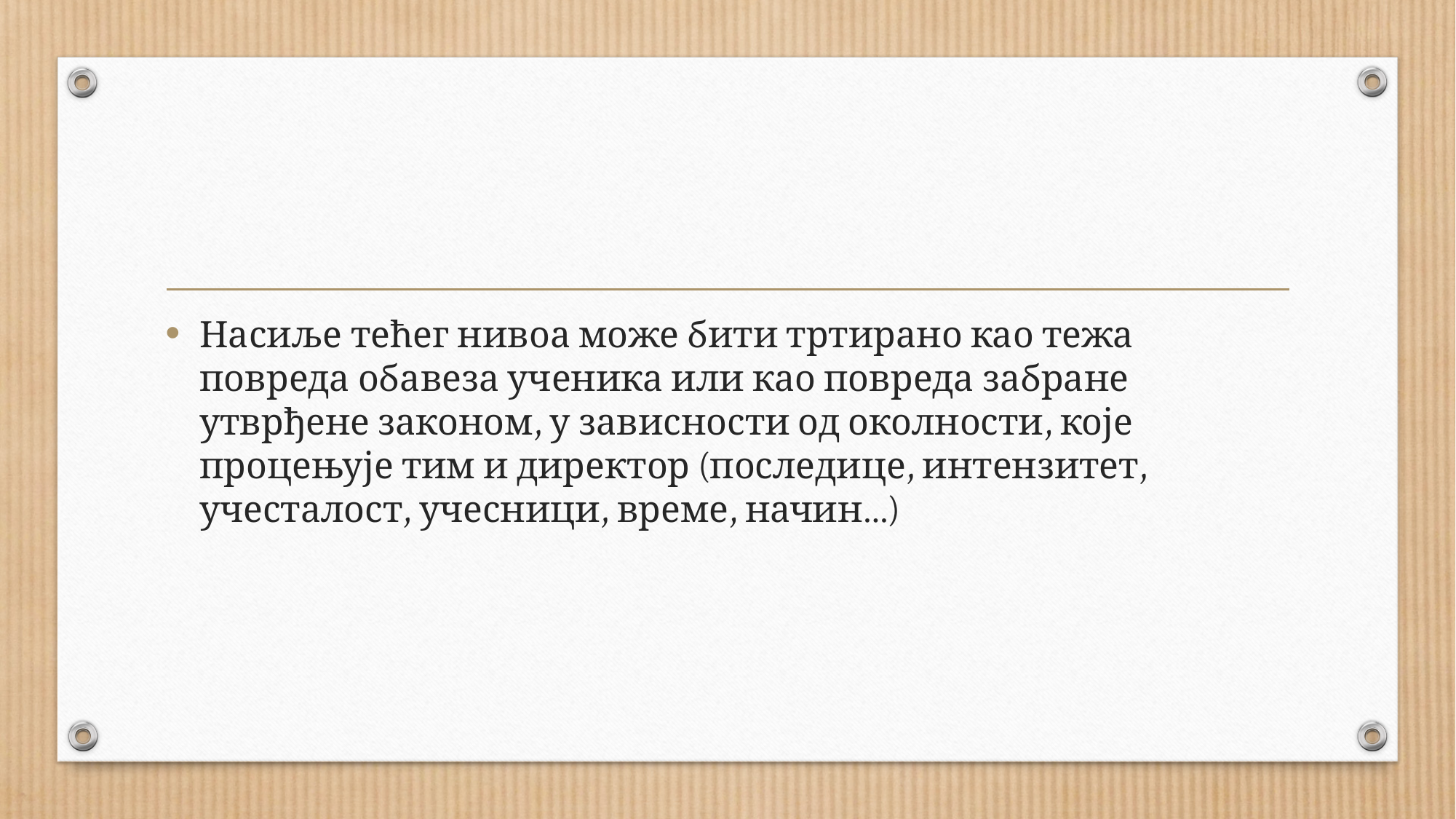

Насиље тећег нивоа може бити тртирано као тежа повреда обавеза ученика или као повреда забране утврђене законом, у зависности од околности, које процењује тим и директор (последице, интензитет, учесталост, учесници, време, начин...)